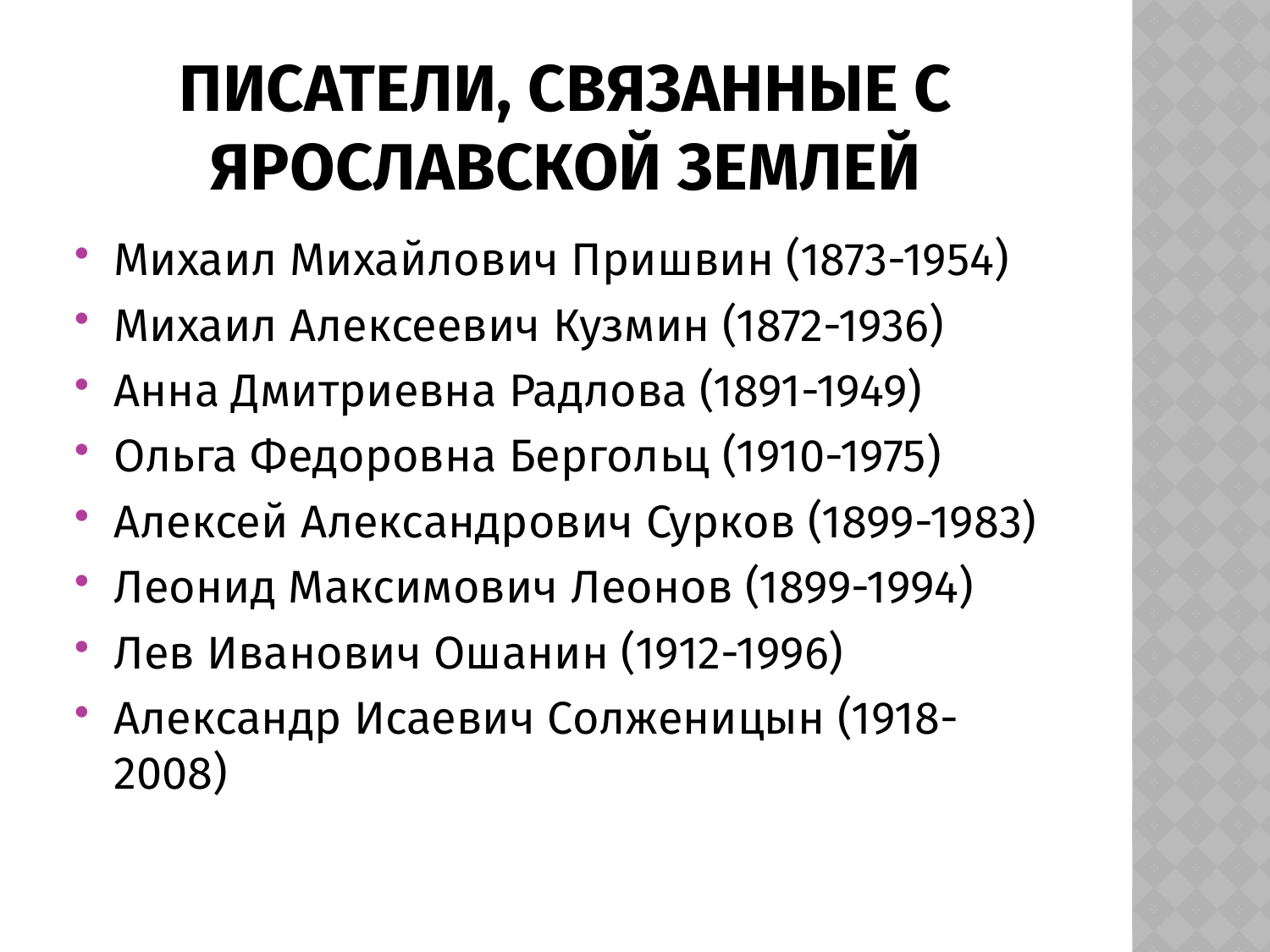

# Писатели, связанные с ярославской землей
Михаил Михайлович Пришвин (1873-1954)
Михаил Алексеевич Кузмин (1872-1936)
Анна Дмитриевна Радлова (1891-1949)
Ольга Федоровна Бергольц (1910-1975)
Алексей Александрович Сурков (1899-1983)
Леонид Максимович Леонов (1899-1994)
Лев Иванович Ошанин (1912-1996)
Александр Исаевич Солженицын (1918-2008)